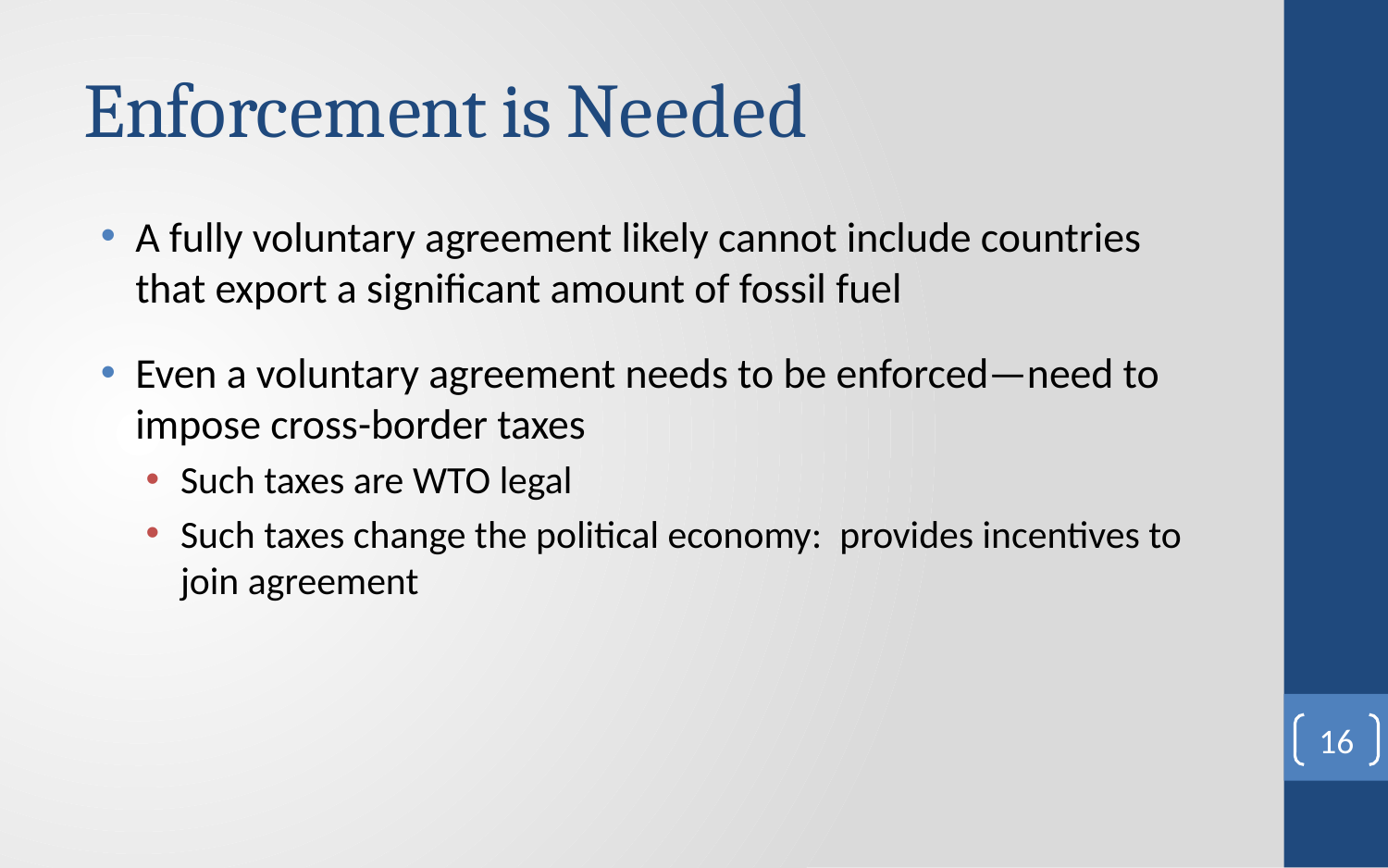

# Enforcement is Needed
A fully voluntary agreement likely cannot include countries that export a significant amount of fossil fuel
Even a voluntary agreement needs to be enforced—need to impose cross-border taxes
Such taxes are WTO legal
Such taxes change the political economy:  provides incentives to join agreement
16